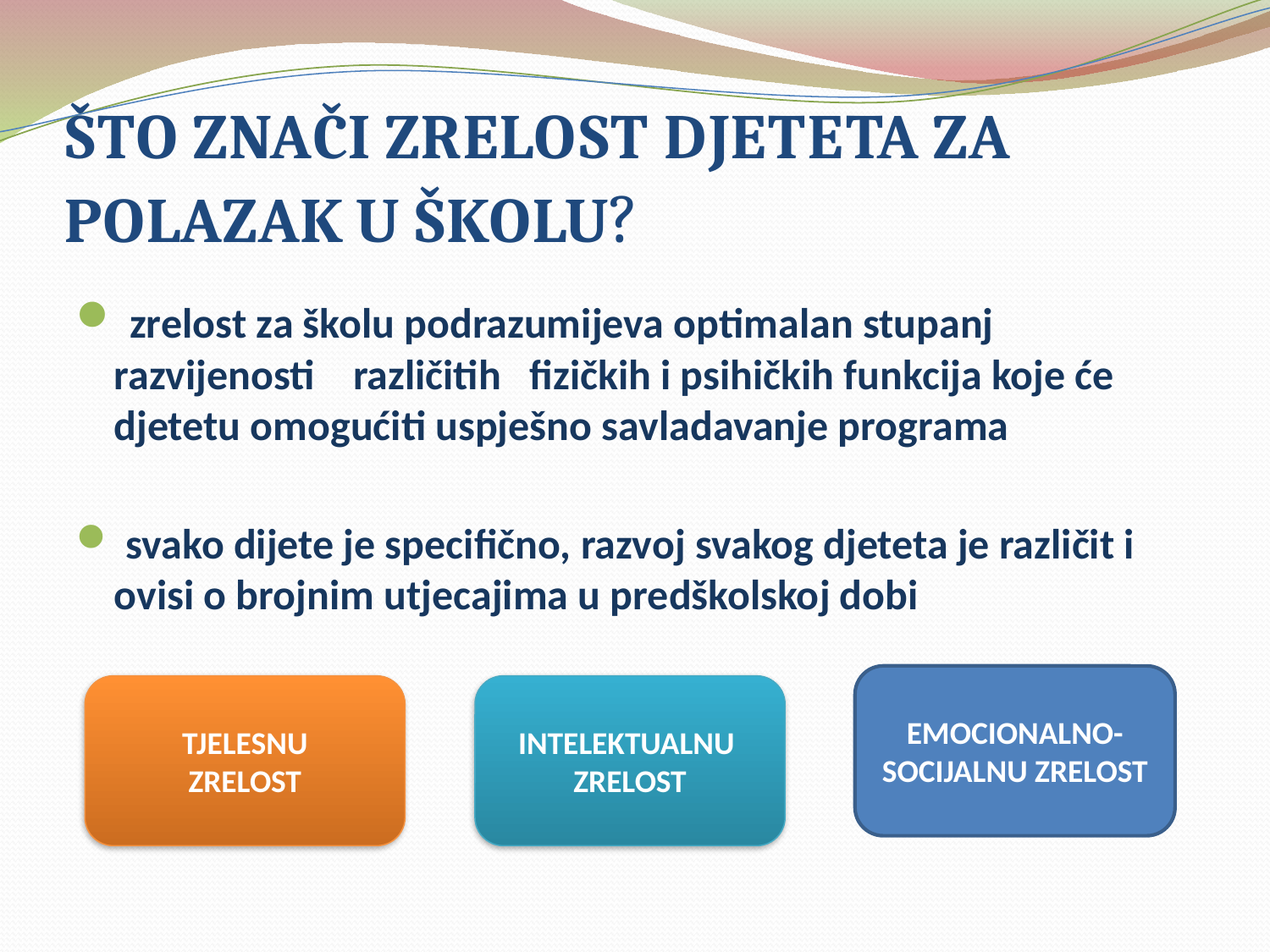

# ŠTO ZNAČI ZRELOST DJETETA ZA POLAZAK U ŠKOLU?
 zrelost za školu podrazumijeva optimalan stupanj razvijenosti    različitih   fizičkih i psihičkih funkcija koje će djetetu omogućiti uspješno savladavanje programa

 svako dijete je specifično, razvoj svakog djeteta je različit i ovisi o brojnim utjecajima u predškolskoj dobi

EMOCIONALNO-SOCIJALNU ZRELOST
TJELESNU
ZRELOST
INTELEKTUALNU
ZRELOST